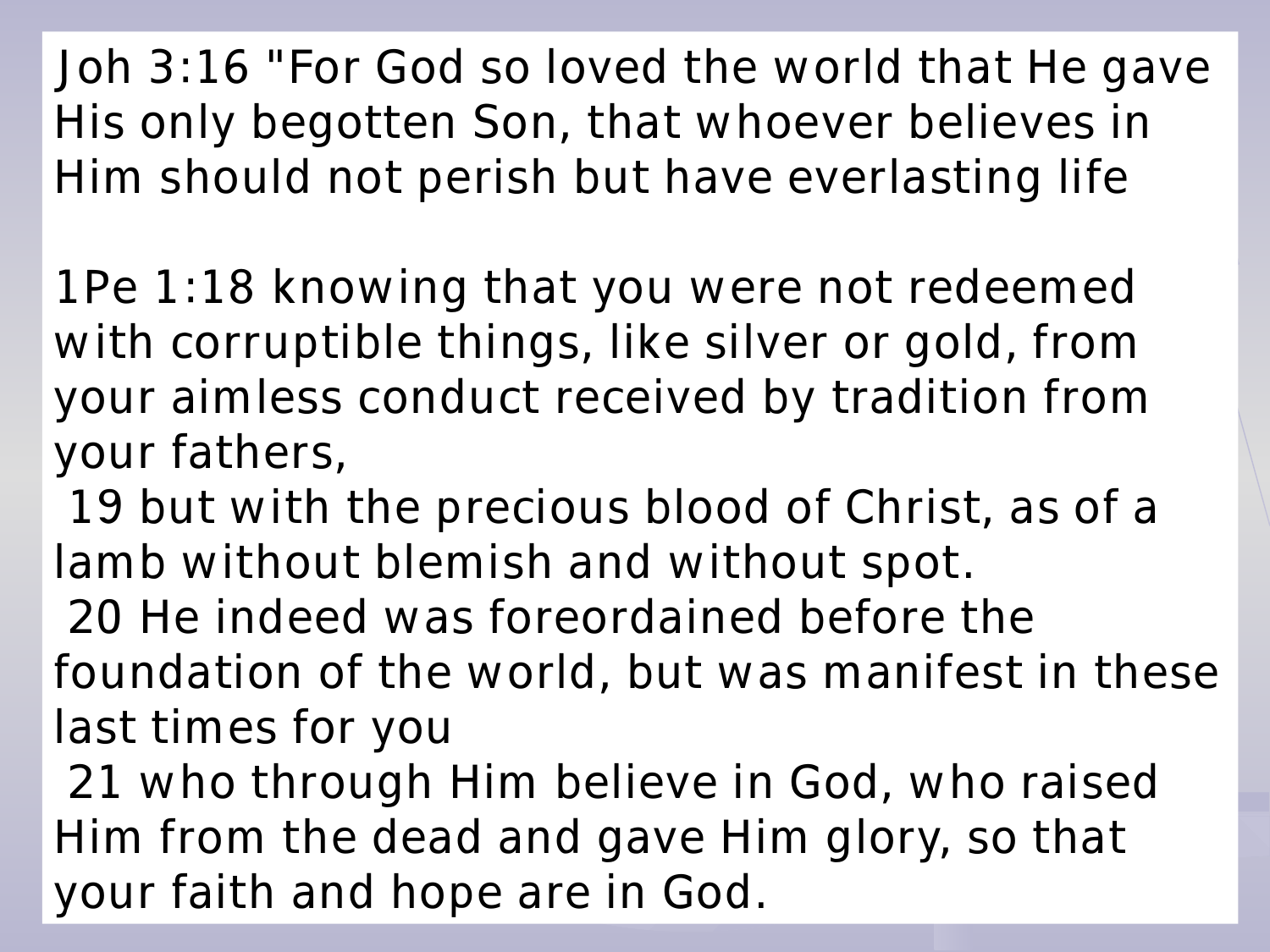

#
Joh 3:16 "For God so loved the world that He gave His only begotten Son, that whoever believes in Him should not perish but have everlasting life

1Pe 1:18 knowing that you were not redeemed with corruptible things, like silver or gold, from your aimless conduct received by tradition from your fathers,
 19 but with the precious blood of Christ, as of a lamb without blemish and without spot.
 20 He indeed was foreordained before the foundation of the world, but was manifest in these last times for you
 21 who through Him believe in God, who raised Him from the dead and gave Him glory, so that your faith and hope are in God.